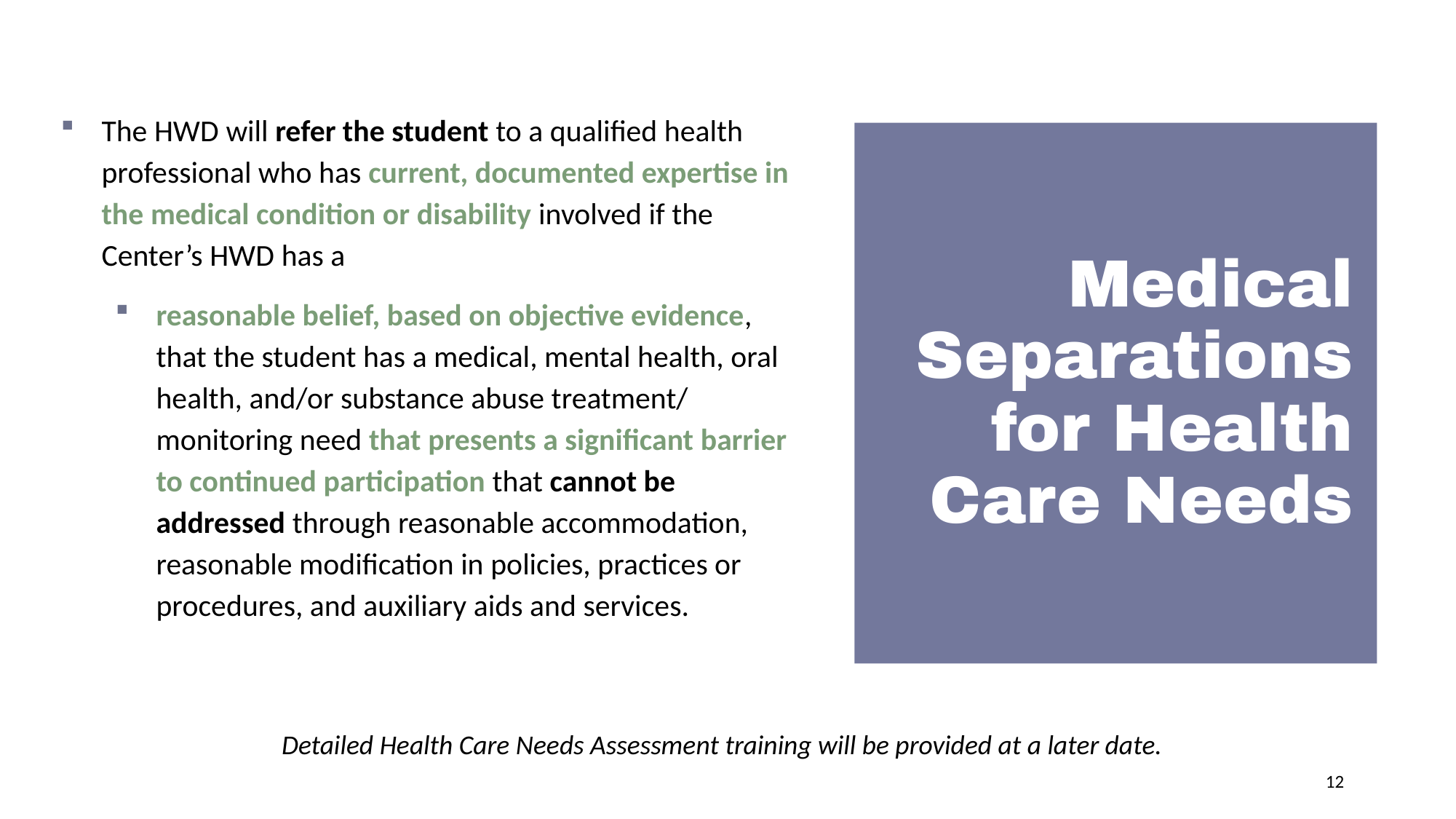

The HWD will refer the student to a qualified health professional who has current, documented expertise in the medical condition or disability involved if the Center’s HWD has a
reasonable belief, based on objective evidence, that the student has a medical, mental health, oral health, and/or substance abuse treatment/ monitoring need that presents a significant barrier to continued participation that cannot be addressed through reasonable accommodation, reasonable modification in policies, practices or procedures, and auxiliary aids and services.

# Medical Separations for Health Care Needs
Detailed Health Care Needs Assessment training will be provided at a later date.
12